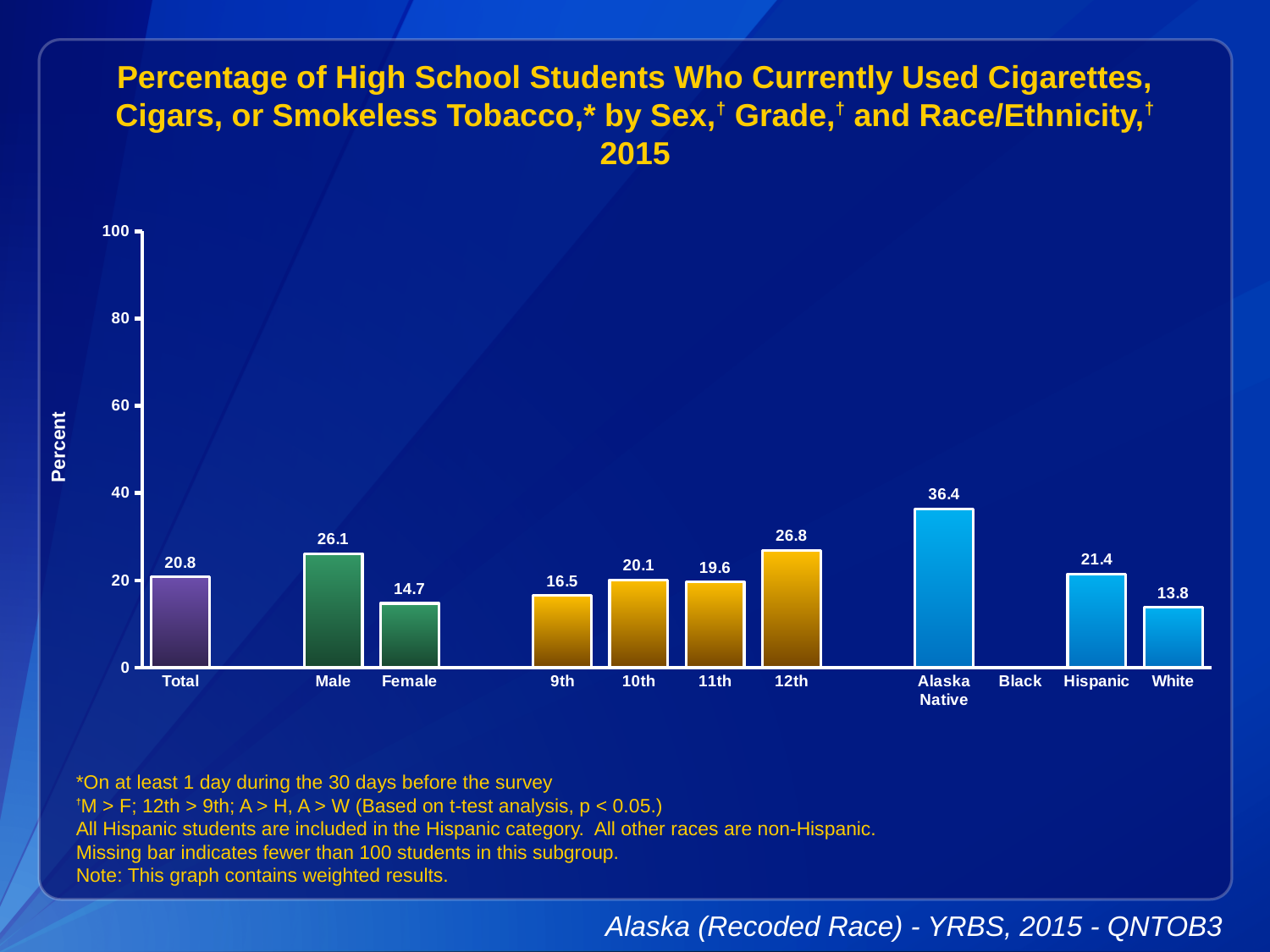

Percentage of High School Students Who Currently Used Cigarettes, Cigars, or Smokeless Tobacco,* by Sex,† Grade,† and Race/Ethnicity,† 2015

### Chart

| Category | Series 1 |
|---|---|
| Total | 20.8 |
|  | None |
| Male | 26.1 |
| Female | 14.7 |
|  | None |
| 9th | 16.5 |
| 10th | 20.1 |
| 11th | 19.6 |
| 12th | 26.8 |
|  | None |
| Alaska Native | 36.4 |
| Black | None |
| Hispanic | 21.4 |
| White | 13.8 |
*On at least 1 day during the 30 days before the survey
†M > F; 12th > 9th; A > H, A > W (Based on t-test analysis, p < 0.05.)
All Hispanic students are included in the Hispanic category.  All other races are non-Hispanic.
Missing bar indicates fewer than 100 students in this subgroup.
Note: This graph contains weighted results.
Alaska (Recoded Race) - YRBS, 2015 - QNTOB3